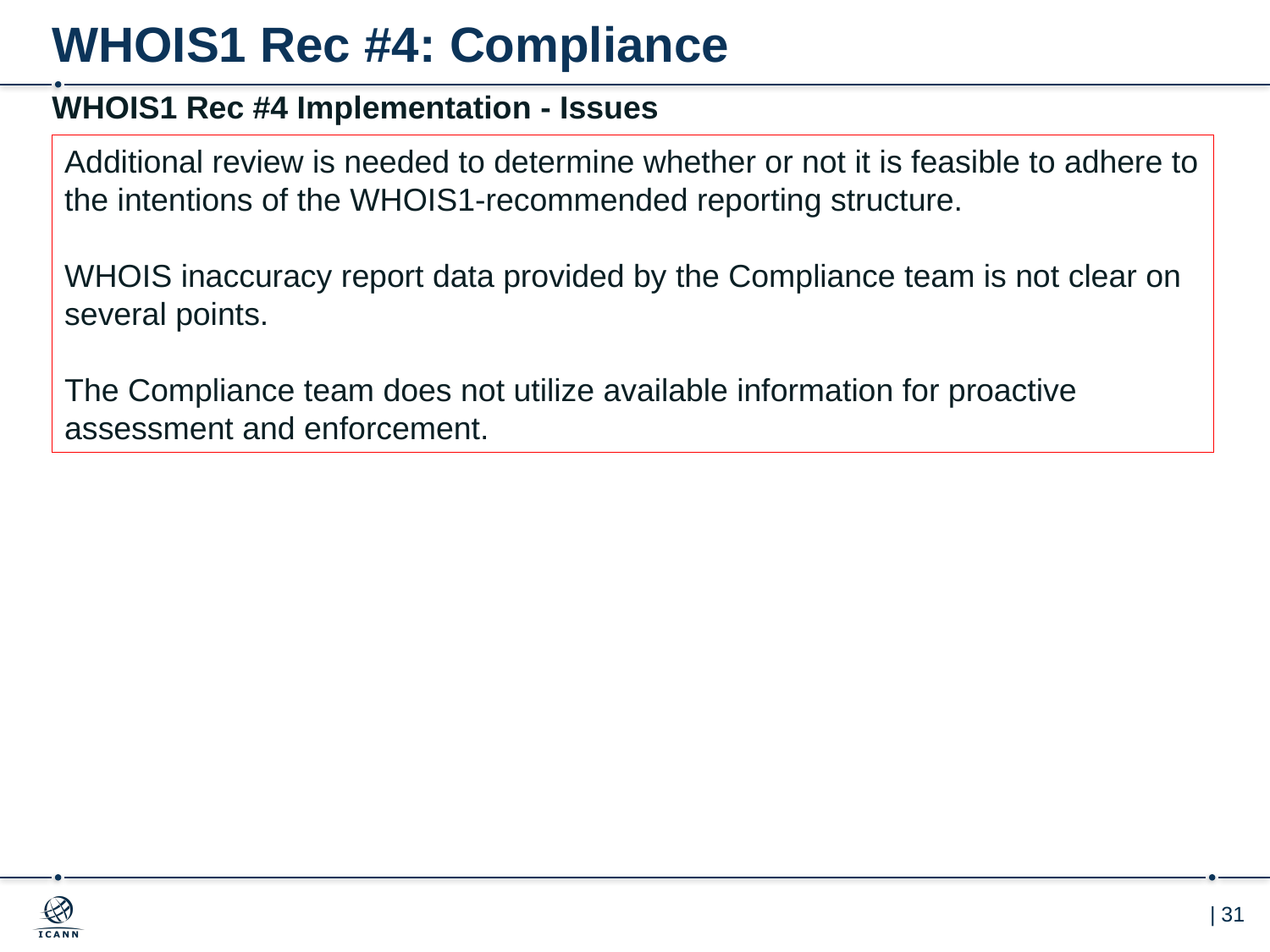

# WHOIS1 Rec #4: Compliance
WHOIS1 Rec #4 Implementation - Issues
Additional review is needed to determine whether or not it is feasible to adhere to the intentions of the WHOIS1-recommended reporting structure.

WHOIS inaccuracy report data provided by the Compliance team is not clear on several points.

The Compliance team does not utilize available information for proactive assessment and enforcement.